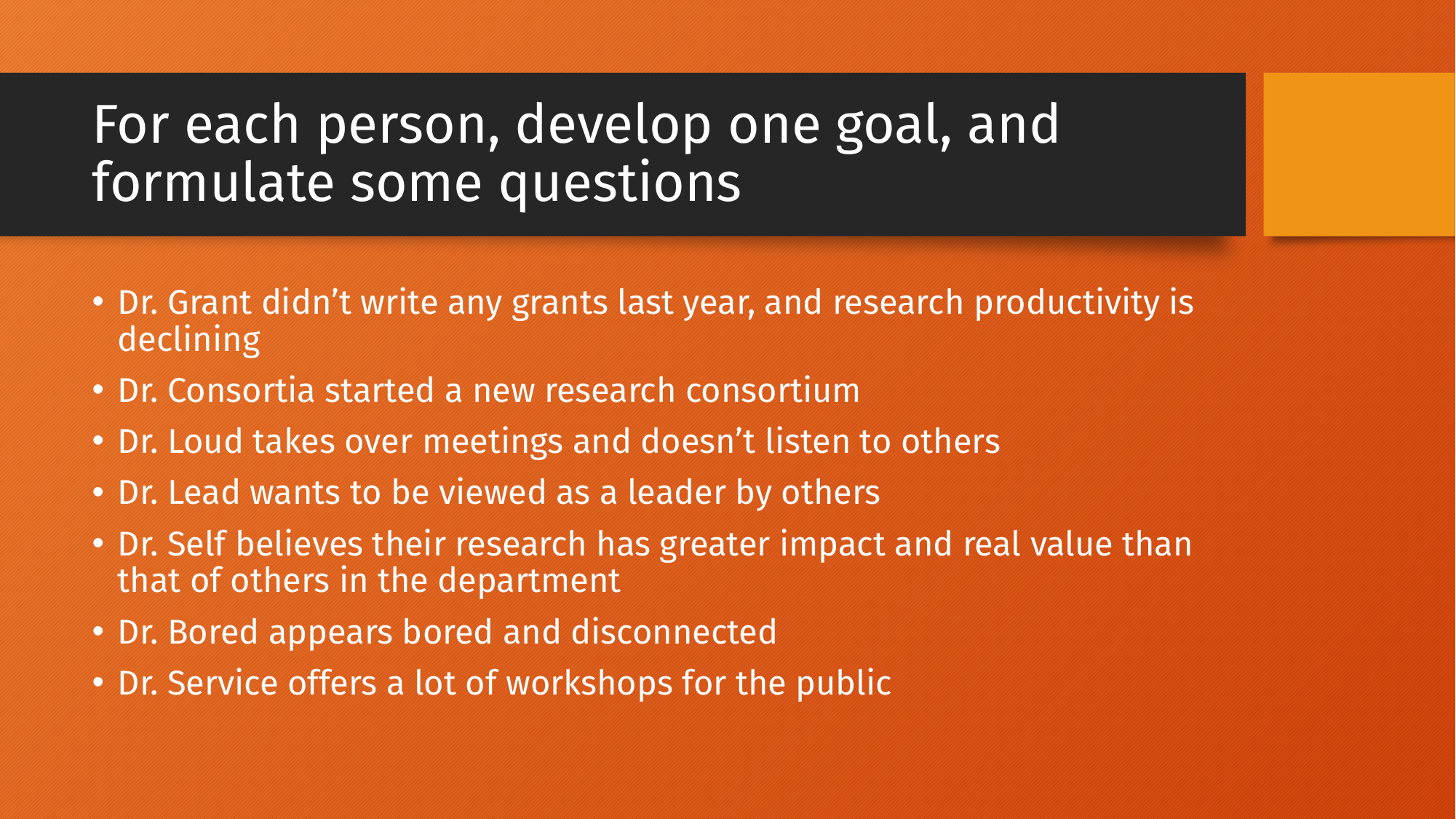

# For each person, develop one goal, and formulate some questions
Dr. Grant didn’t write any grants last year, and research productivity is declining
Dr. Consortia started a new research consortium
Dr. Loud takes over meetings and doesn’t listen to others
Dr. Lead wants to be viewed as a leader by others
Dr. Self believes their research has greater impact and real value than that of others in the department
Dr. Bored appears bored and disconnected
Dr. Service offers a lot of workshops for the public